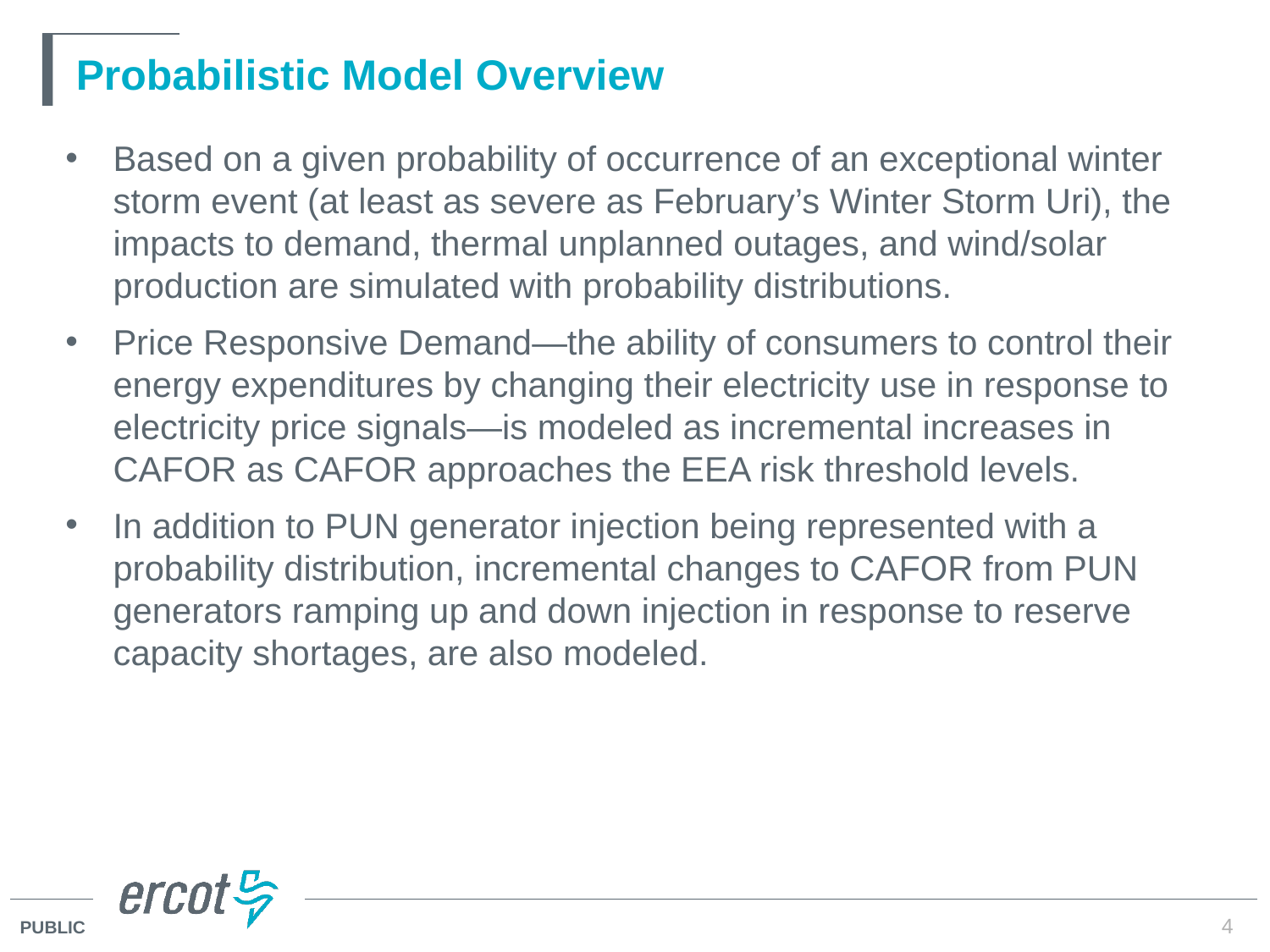

# Probabilistic Model Overview
Based on a given probability of occurrence of an exceptional winter storm event (at least as severe as February’s Winter Storm Uri), the impacts to demand, thermal unplanned outages, and wind/solar production are simulated with probability distributions.
Price Responsive Demand—the ability of consumers to control their energy expenditures by changing their electricity use in response to electricity price signals—is modeled as incremental increases in CAFOR as CAFOR approaches the EEA risk threshold levels.
In addition to PUN generator injection being represented with a probability distribution, incremental changes to CAFOR from PUN generators ramping up and down injection in response to reserve capacity shortages, are also modeled.

4